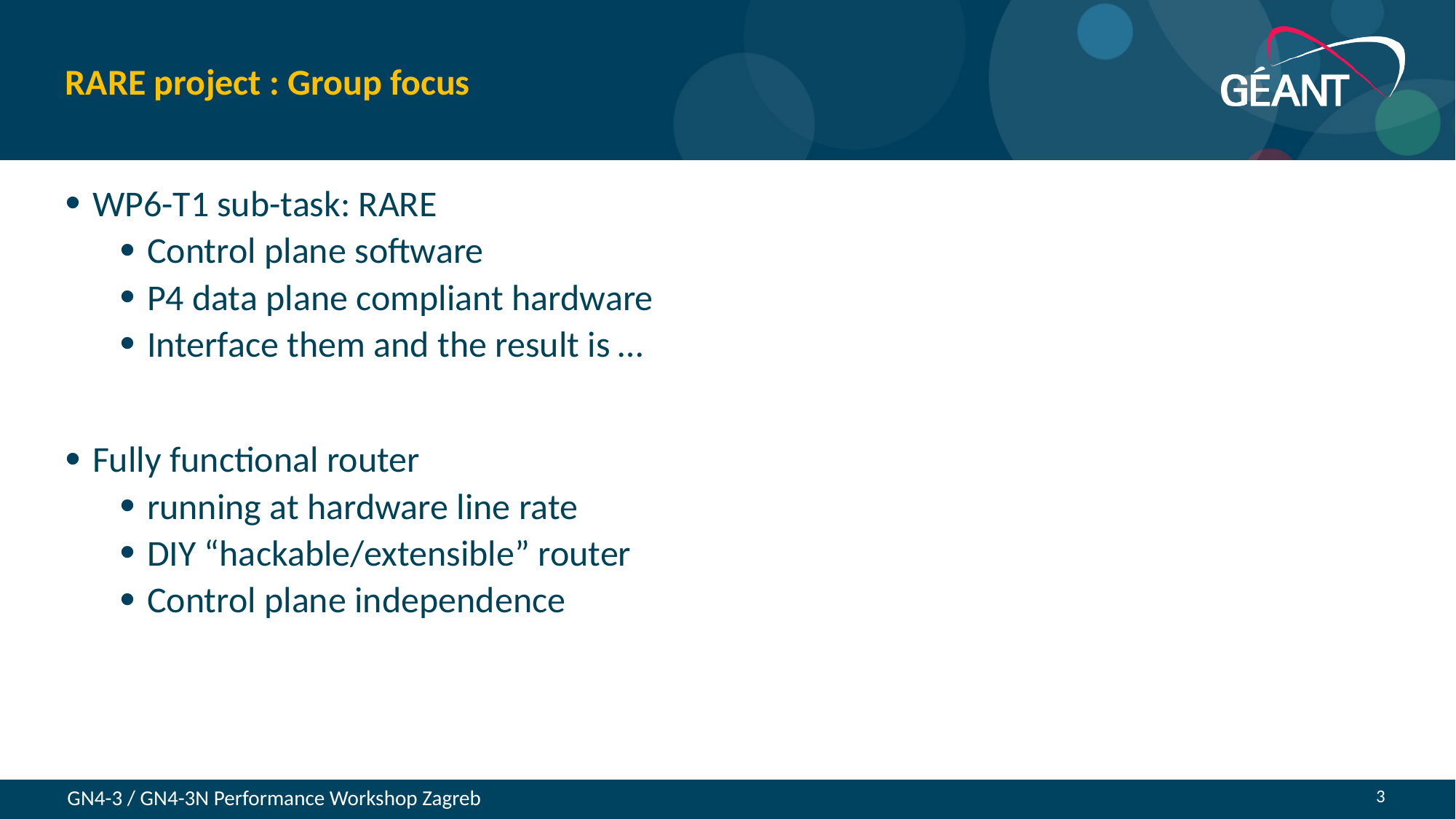

# RARE project : Group focus
WP6-T1 sub-task: RARE
Control plane software
P4 data plane compliant hardware
Interface them and the result is …

Fully functional router
running at hardware line rate
DIY “hackable/extensible” router
Control plane independence

3